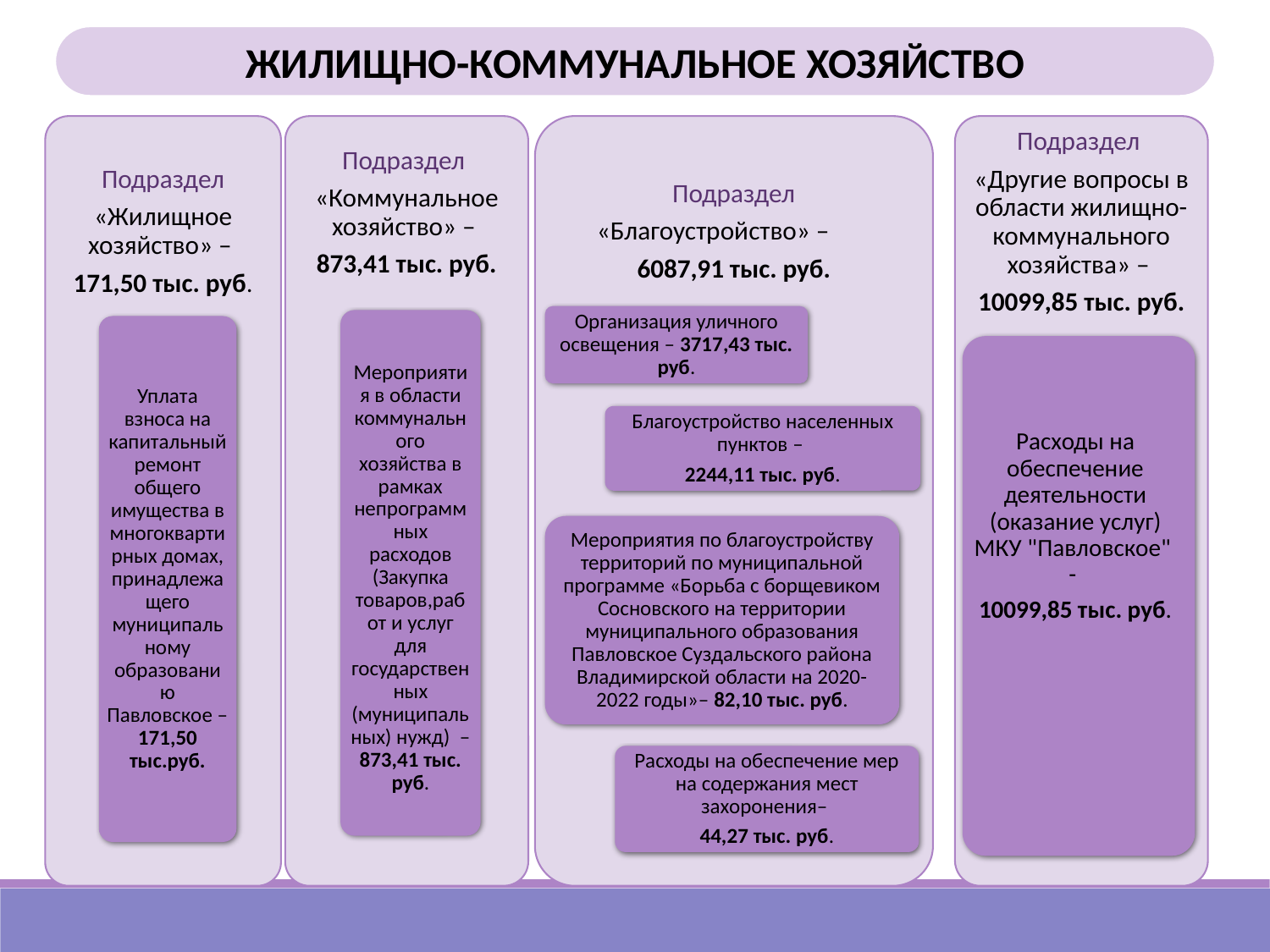

ЖИЛИЩНО-КОММУНАЛЬНОЕ ХОЗЯЙСТВО
Подраздел
«Другие вопросы в области жилищно-коммунального хозяйства» –
10099,85 тыс. руб.

Подраздел
«Жилищное хозяйство» –
171,50 тыс. руб.
Уплата взноса на капитальный ремонт общего имущества в многоквартирных домах, принадлежащего муниципальному образованию Павловское – 171,50 тыс.руб.
Подраздел
«Коммунальное хозяйство» –
873,41 тыс. руб.

Мероприятия в области коммунального хозяйства в рамках непрограммных расходов (Закупка товаров,работ и услуг для государственных (муниципальных) нужд)  – 873,41 тыс. руб.

Подраздел
«Благоустройство» –
6087,91 тыс. руб.
Благоустройство населенных пунктов –
2244,11 тыс. руб.
Организация уличного освещения – 3717,43 тыс. руб.
Мероприятия по благоустройству территорий по муниципальной программе «Борьба с борщевиком Сосновского на территории муниципального образования Павловское Суздальского района Владимирской области на 2020-2022 годы»– 82,10 тыс. руб.
Расходы на обеспечение мер на содержания мест захоронения–
44,27 тыс. руб.

Расходы на обеспечение деятельности (оказание услуг) МКУ "Павловское"  -
10099,85 тыс. руб.